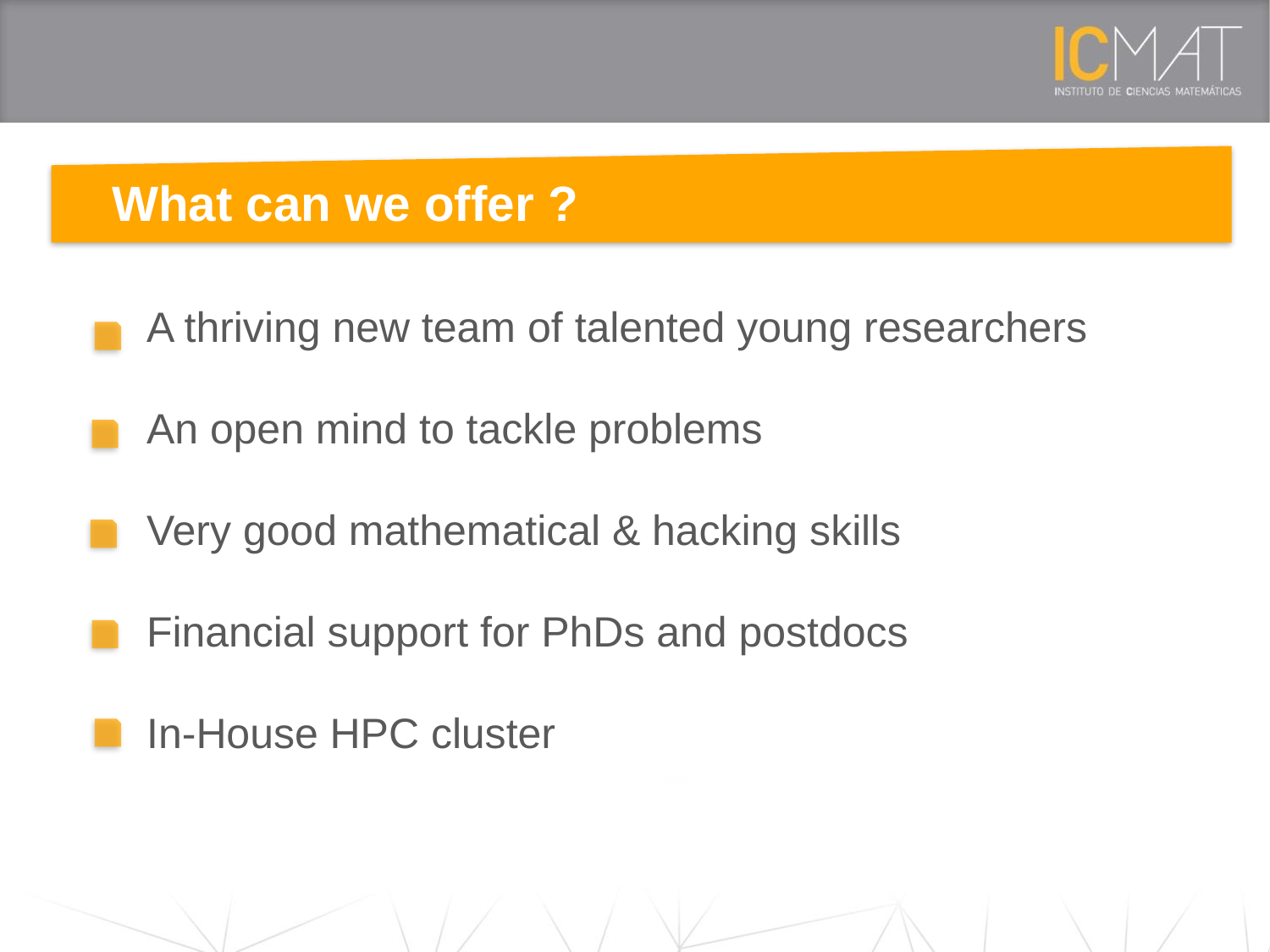

What can we offer ?
A thriving new team of talented young researchers

An open mind to tackle problems

Very good mathematical & hacking skills

Financial support for PhDs and postdocs

In-House HPC cluster